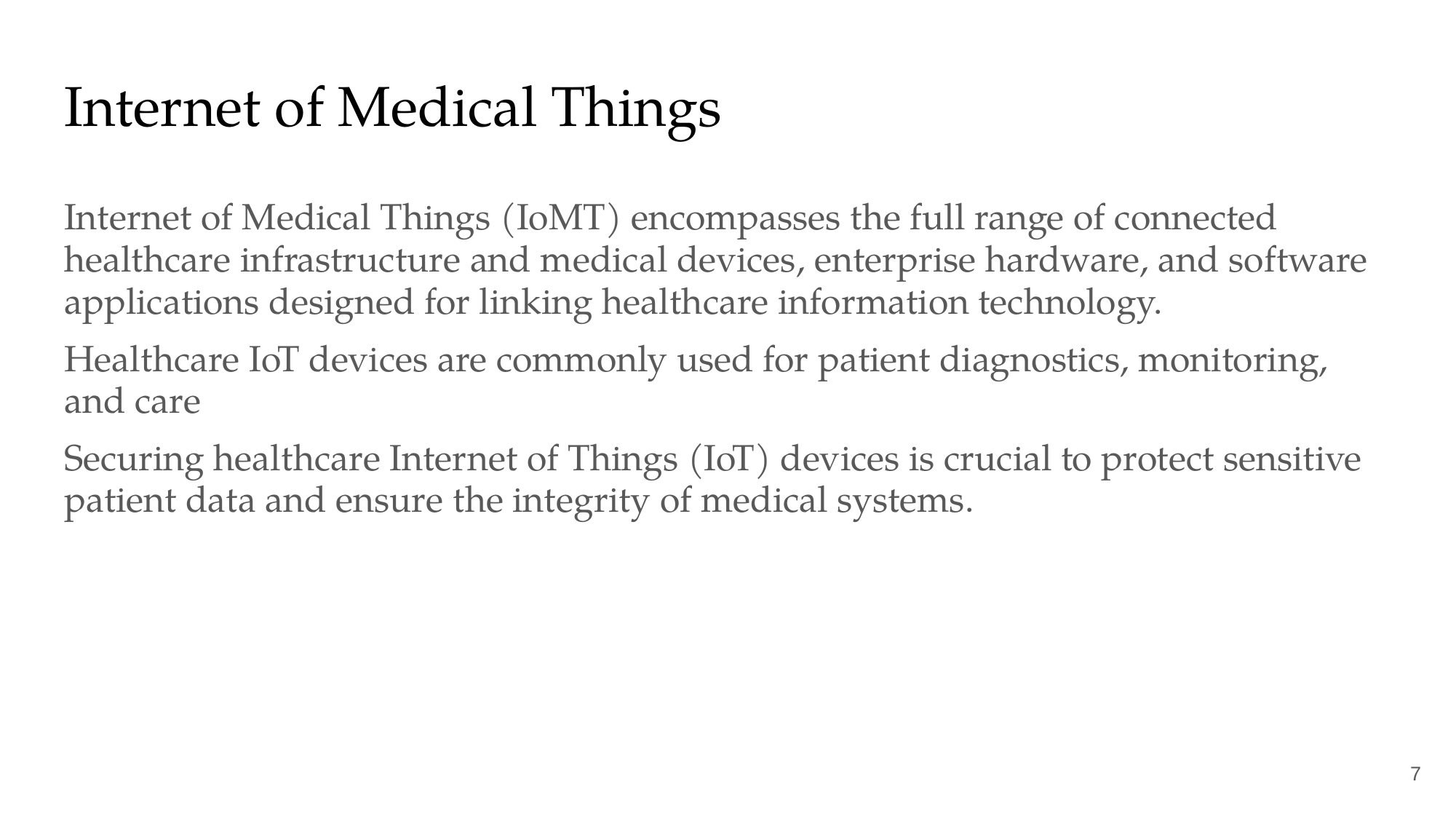

# Internet of Medical Things
Internet of Medical Things (IoMT) encompasses the full range of connected healthcare infrastructure and medical devices, enterprise hardware, and software applications designed for linking healthcare information technology.
Healthcare IoT devices are commonly used for patient diagnostics, monitoring, and care
Securing healthcare Internet of Things (IoT) devices is crucial to protect sensitive patient data and ensure the integrity of medical systems.
7